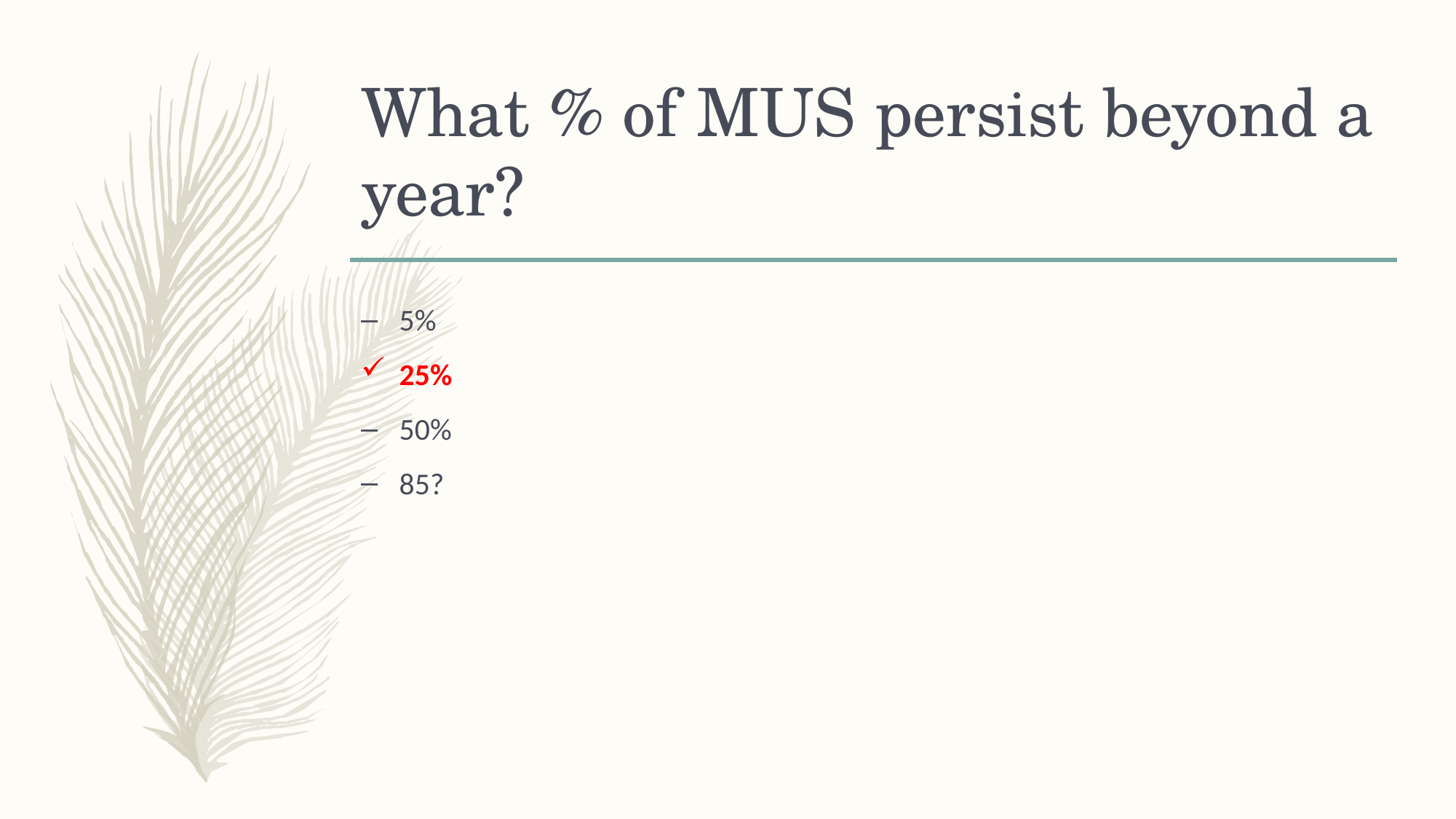

# What % of MUS persist beyond a year?
5%
25%
50%
85?